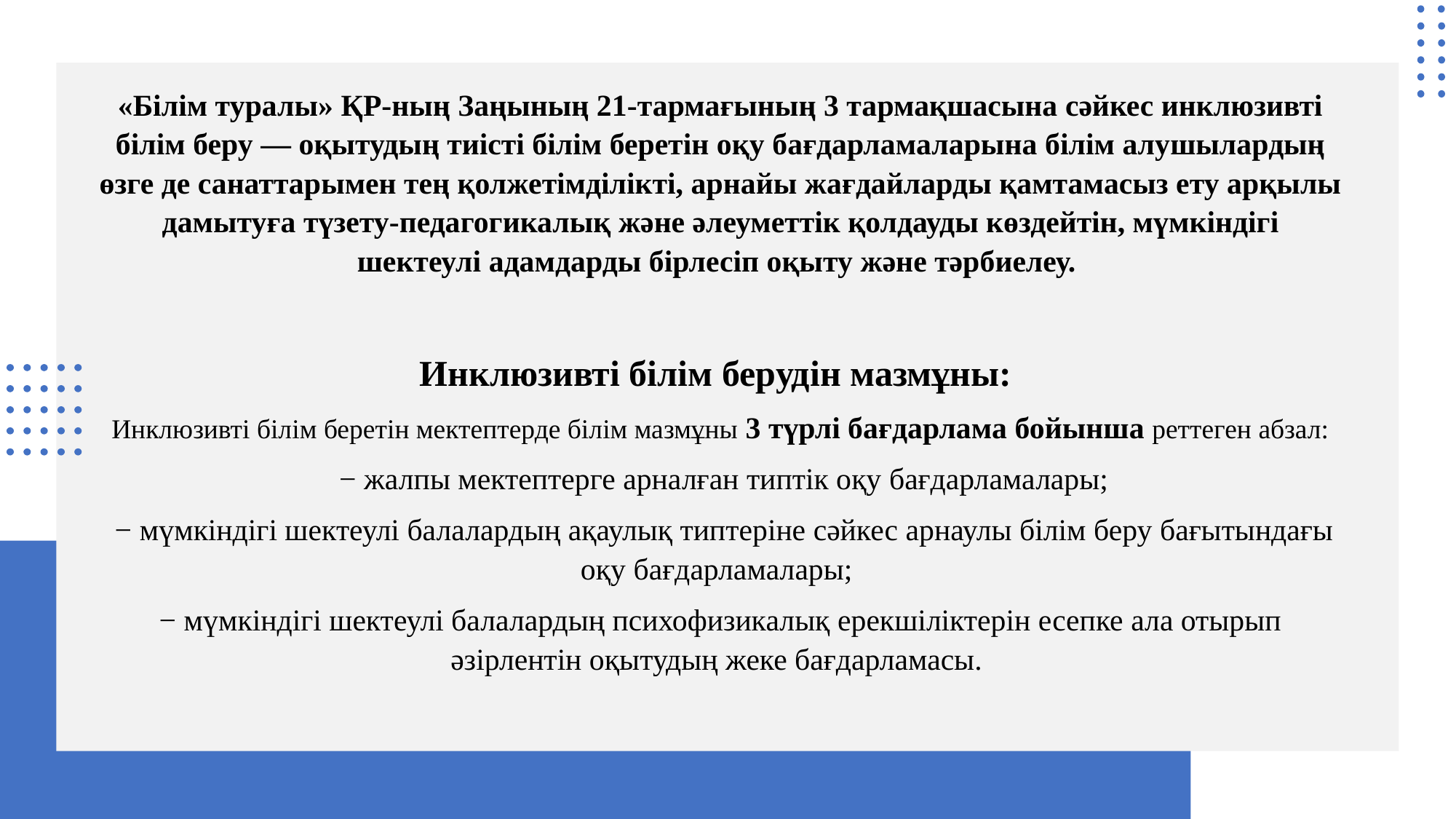

«Білім туралы» ҚР-ның Заңының 21-тармағының 3 тармақшасына сәйкес инклюзивті білім беру — оқытудың тиісті білім беретін оқу бағдарламаларына білім алушылардың өзге де санаттарымен тең қолжетімділікті, арнайы жағдайларды қамтамасыз ету арқылы дамытуға түзету-педагогикалық және әлеуметтік қолдауды көздейтін, мүмкіндігі шектеулі адамдарды бірлесіп оқыту және тәрбиелеу.

Инклюзивті білім берудін мазмұны:
Инклюзивті білім беретін мектептерде білім мазмұны 3 түрлі бағдарлама бойынша реттеген абзал:
 − жалпы мектептерге арналған типтік оқу бағдарламалары;
 − мүмкіндігі шектеулі балалардың ақаулық типтеріне сәйкес арнаулы білім беру бағытындағы оқу бағдарламалары;
− мүмкіндігі шектеулі балалардың психофизикалық ерекшіліктерін есепке ала отырып әзірлентін оқытудың жеке бағдарламасы.